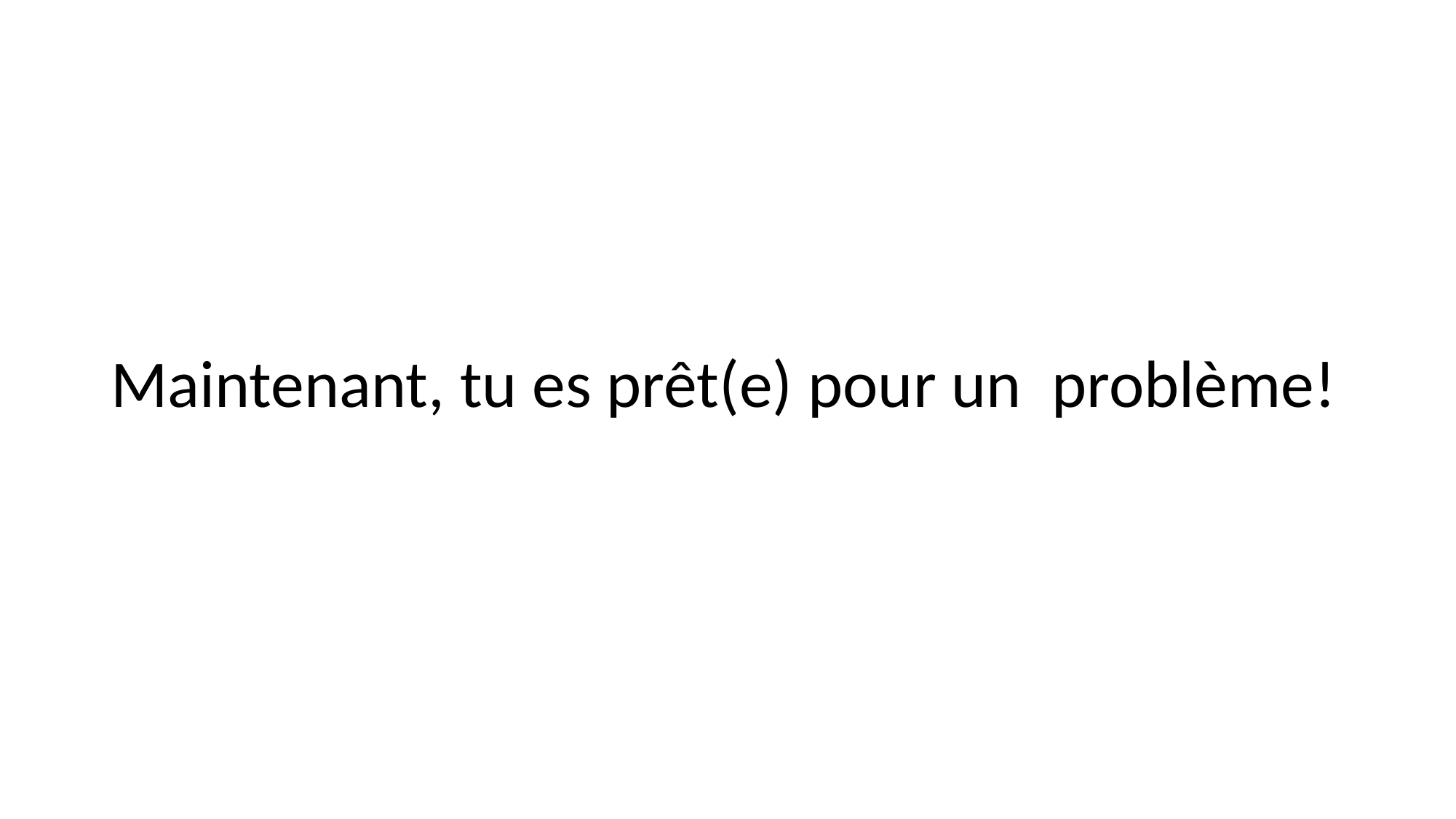

# Maintenant, tu es prêt(e) pour un  problème!